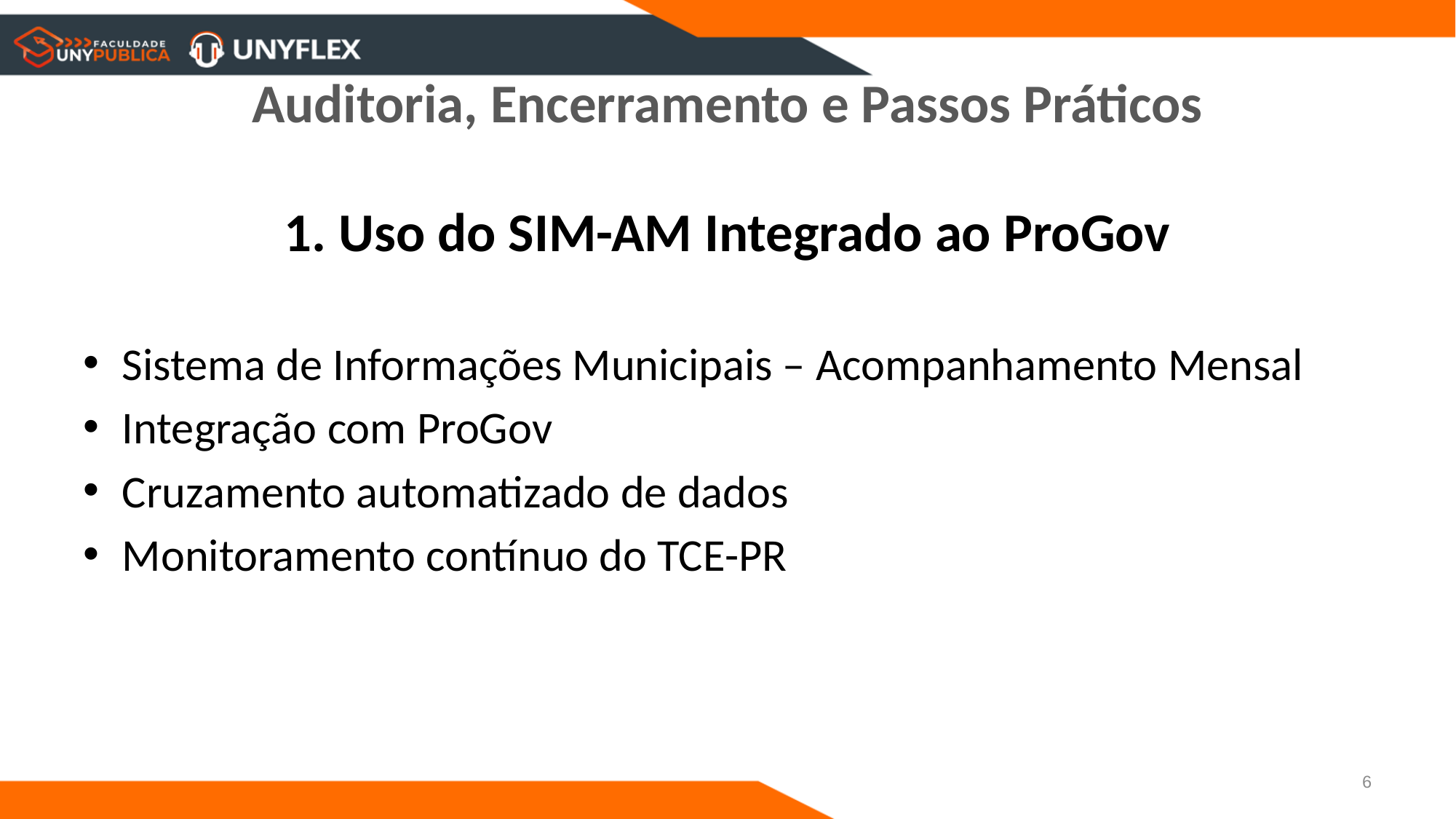

# Auditoria, Encerramento e Passos Práticos
1. Uso do SIM-AM Integrado ao ProGov

Sistema de Informações Municipais – Acompanhamento Mensal
Integração com ProGov
Cruzamento automatizado de dados
Monitoramento contínuo do TCE-PR
6